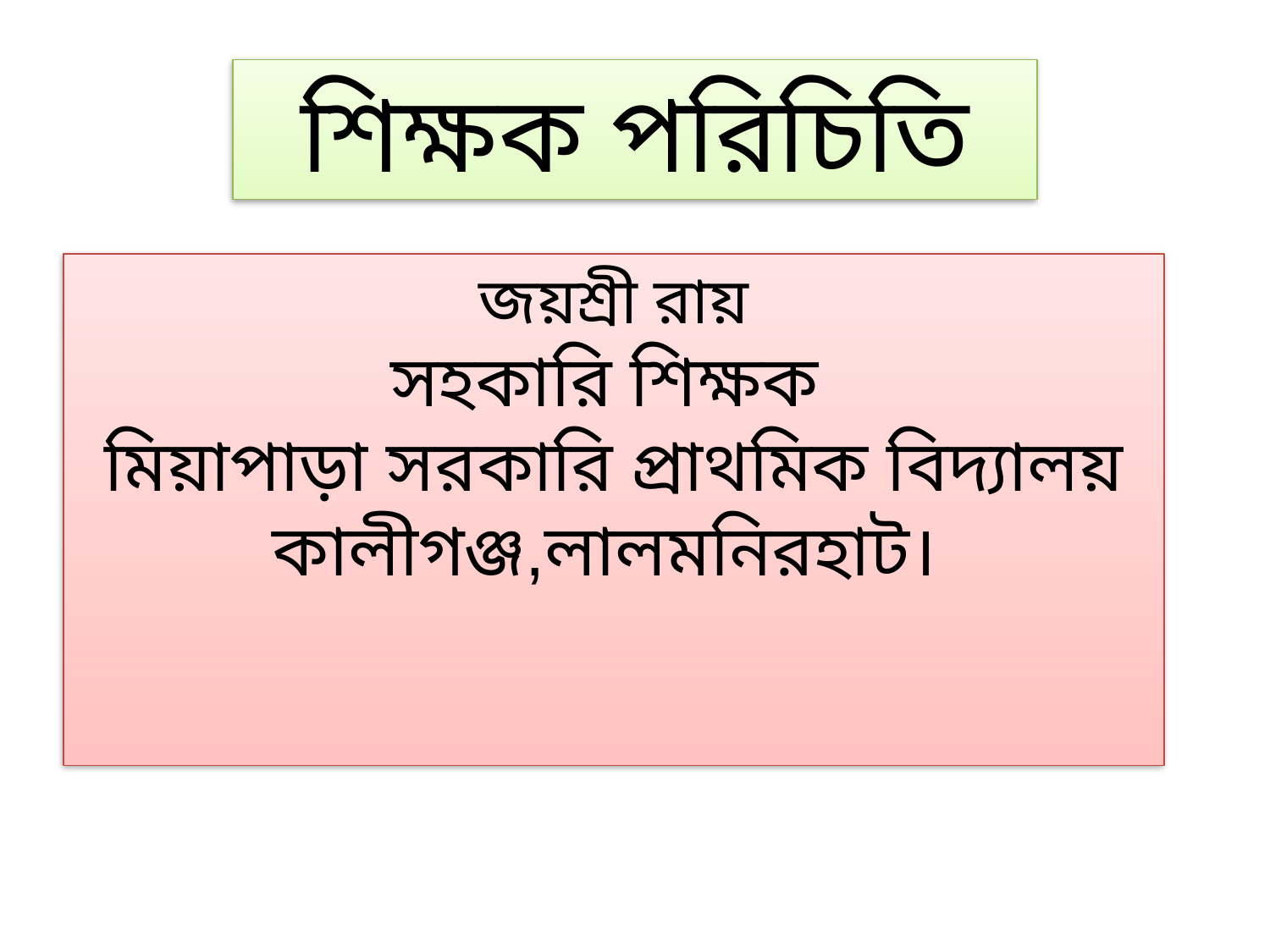

শিক্ষক পরিচিতি
জয়শ্রী রায়
সহকারি শিক্ষক
মিয়াপাড়া সরকারি প্রাথমিক বিদ্যালয় কালীগঞ্জ,লালমনিরহাট।